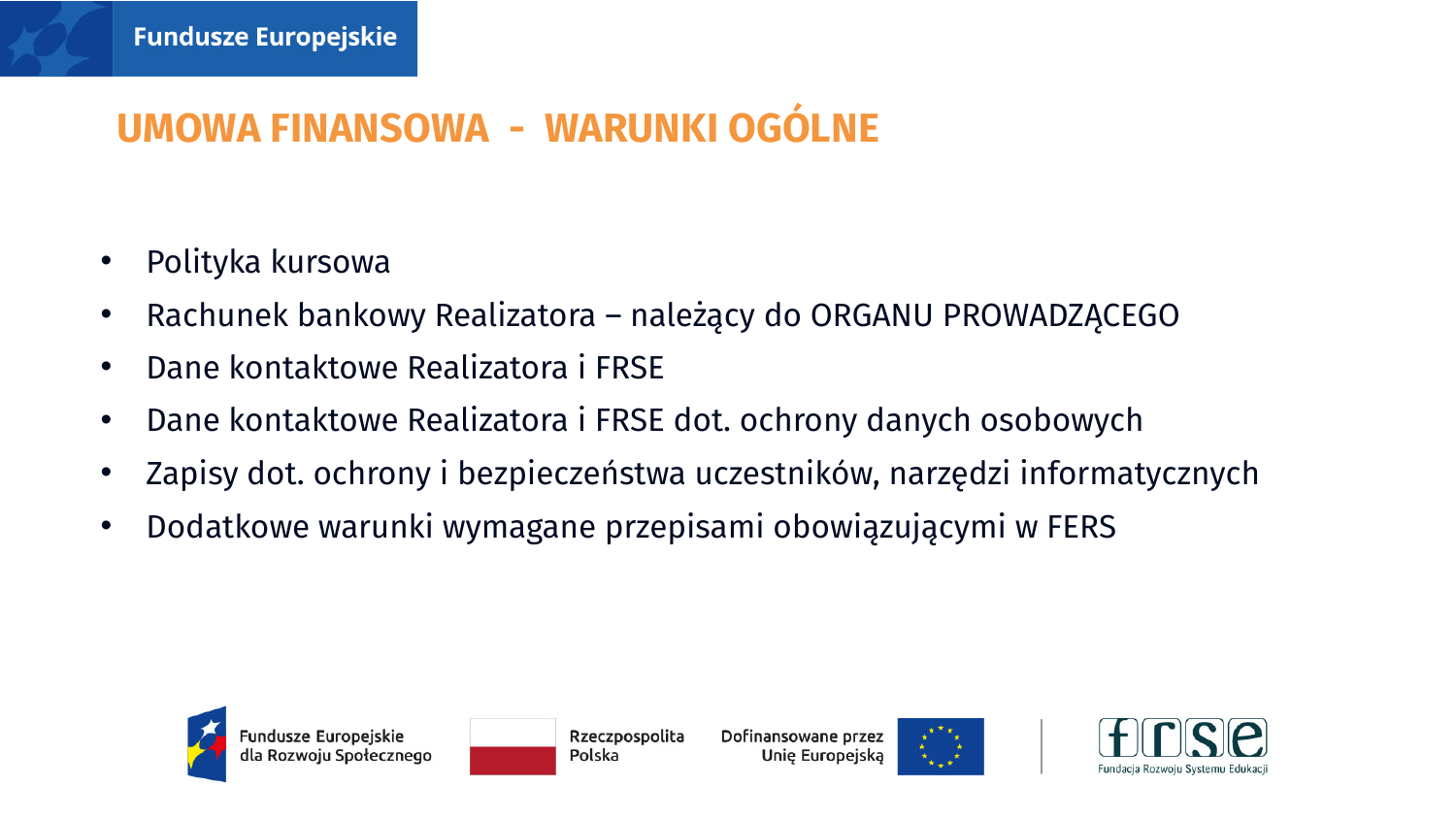

# UMOWA FINANSOWA  -  Warunki OGÓLNE
Polityka kursowa
Rachunek bankowy Realizatora – należący do ORGANU PROWADZĄCEGO
Dane kontaktowe Realizatora i FRSE
Dane kontaktowe Realizatora i FRSE dot. ochrony danych osobowych
Zapisy dot. ochrony i bezpieczeństwa uczestników, narzędzi informatycznych
Dodatkowe warunki wymagane przepisami obowiązującymi w FERS